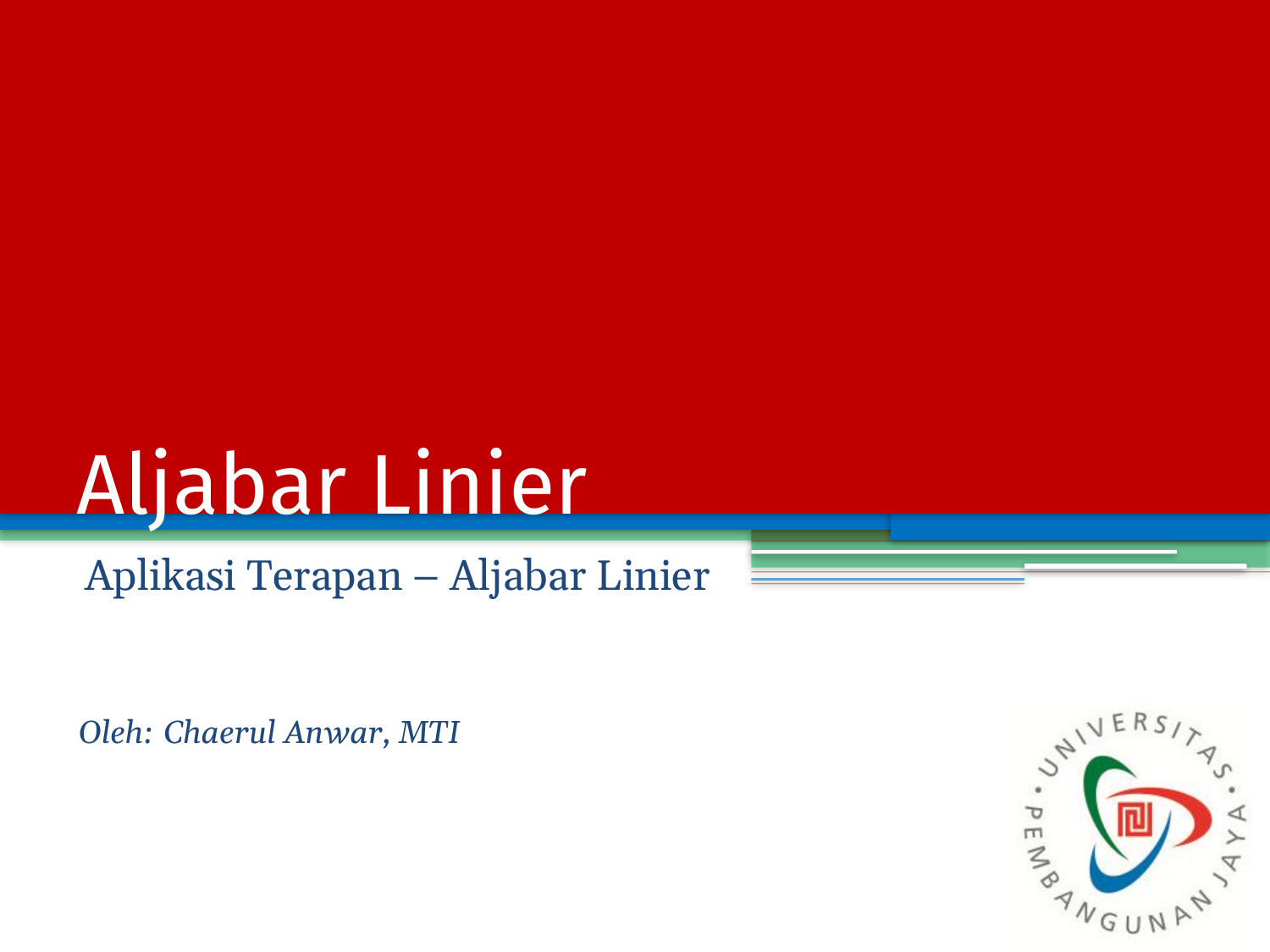

# Aljabar Linier
Aplikasi Terapan – Aljabar Linier
Oleh: Chaerul Anwar, MTI